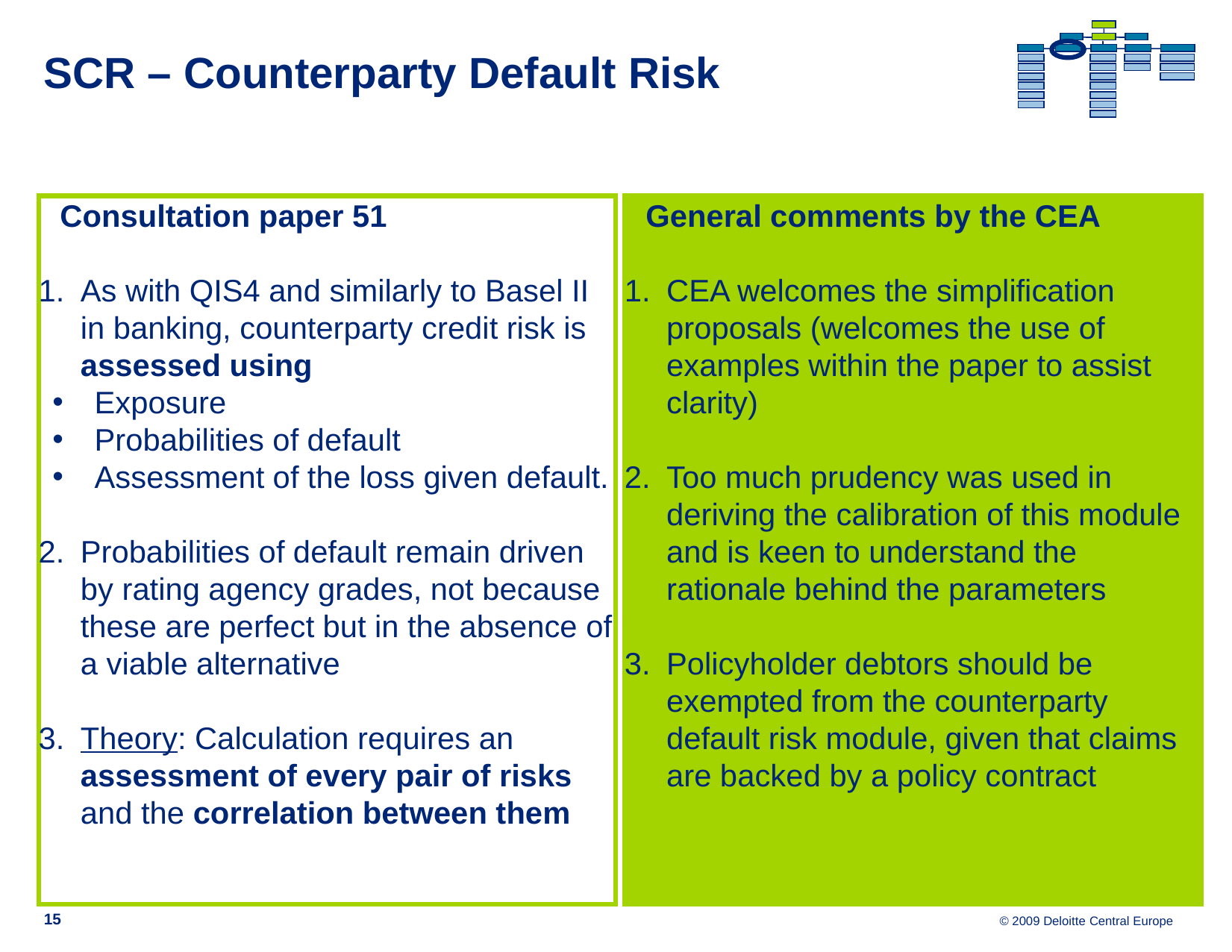

# SCR – Counterparty Default Risk
Consultation paper 51

As with QIS4 and similarly to Basel II in banking, counterparty credit risk is assessed using
Exposure
Probabilities of default
Assessment of the loss given default.

Probabilities of default remain driven by rating agency grades, not because these are perfect but in the absence of a viable alternative

Theory: Calculation requires an assessment of every pair of risks and the correlation between them
General comments by the CEA

CEA welcomes the simplification proposals (welcomes the use of examples within the paper to assist clarity)

Too much prudency was used in deriving the calibration of this module and is keen to understand the rationale behind the parameters

Policyholder debtors should be exempted from the counterparty default risk module, given that claims are backed by a policy contract
15